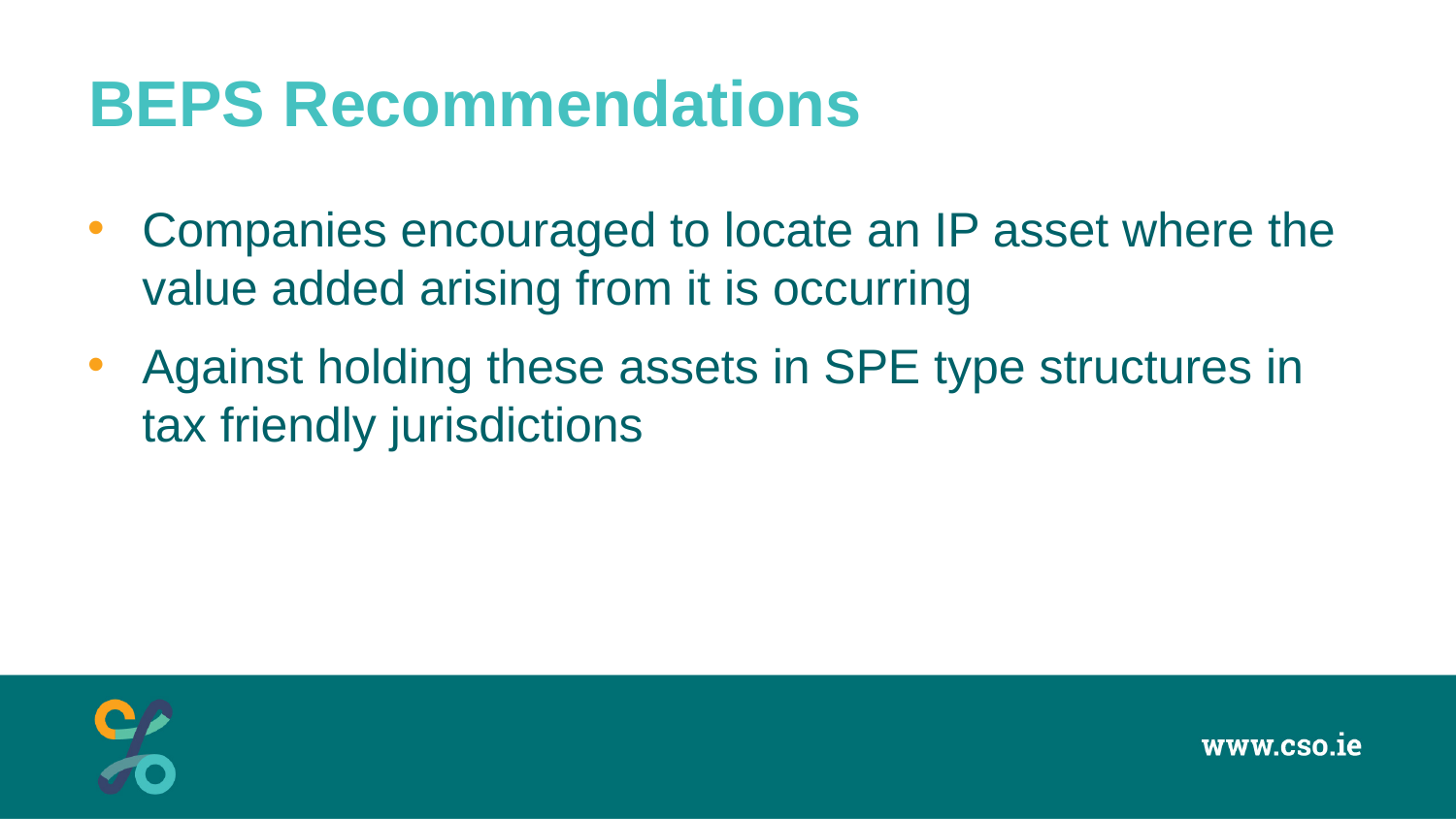

# BEPS Recommendations
Companies encouraged to locate an IP asset where the value added arising from it is occurring
Against holding these assets in SPE type structures in tax friendly jurisdictions